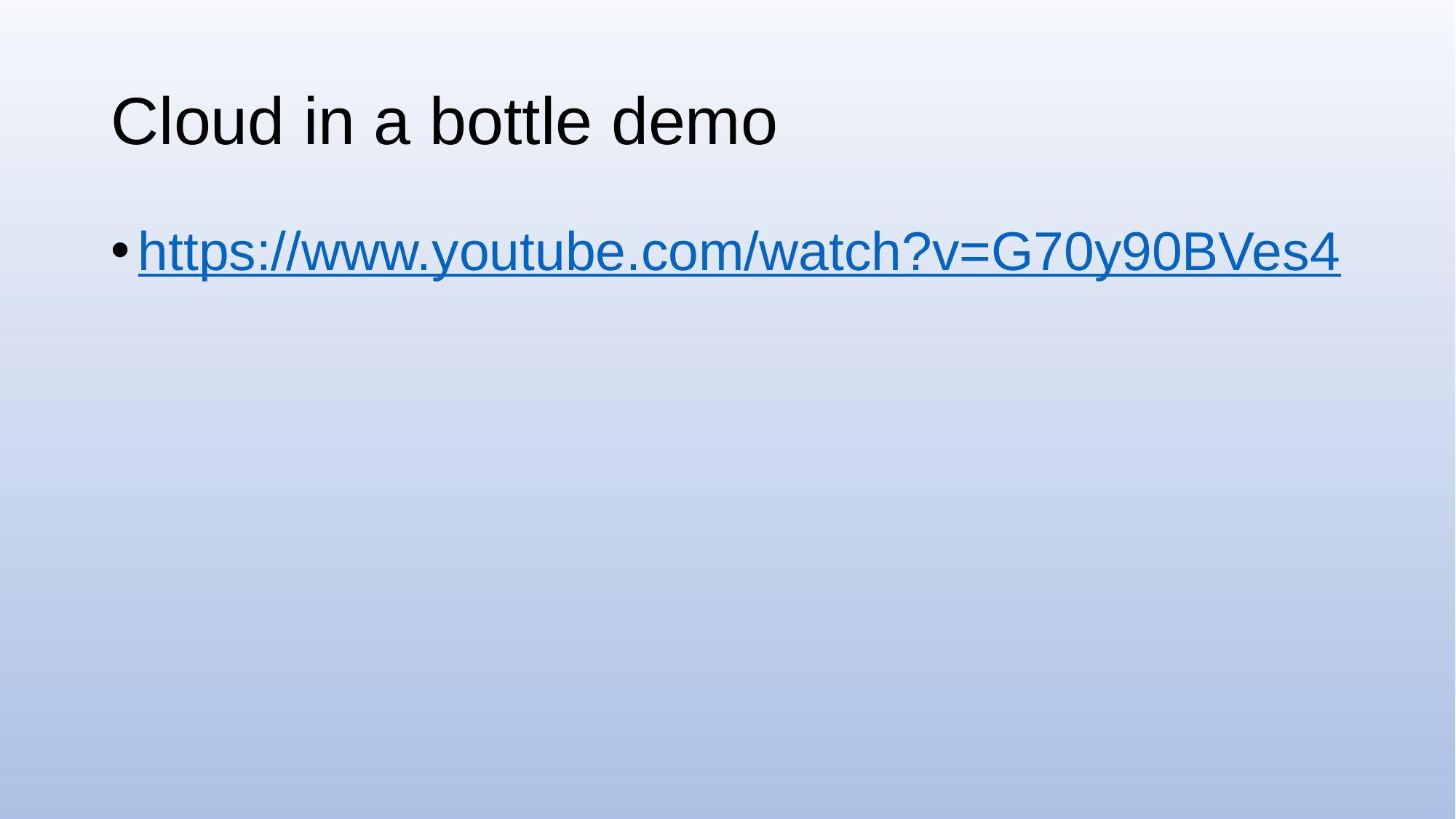

# Cloud in a bottle demo
https://www.youtube.com/watch?v=G70y90BVes4